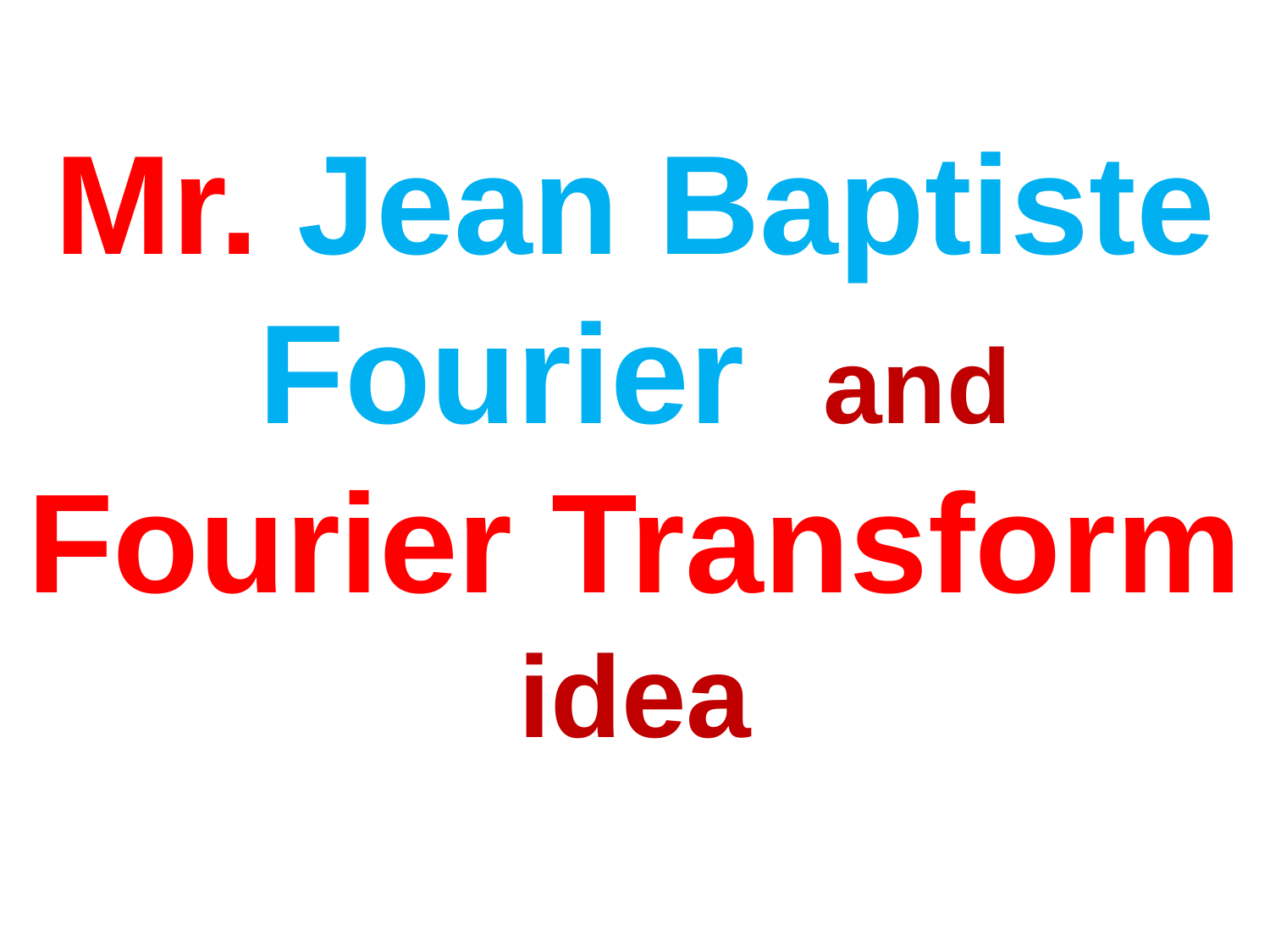

# Mr. Jean Baptiste Fourier  and Fourier Transform idea